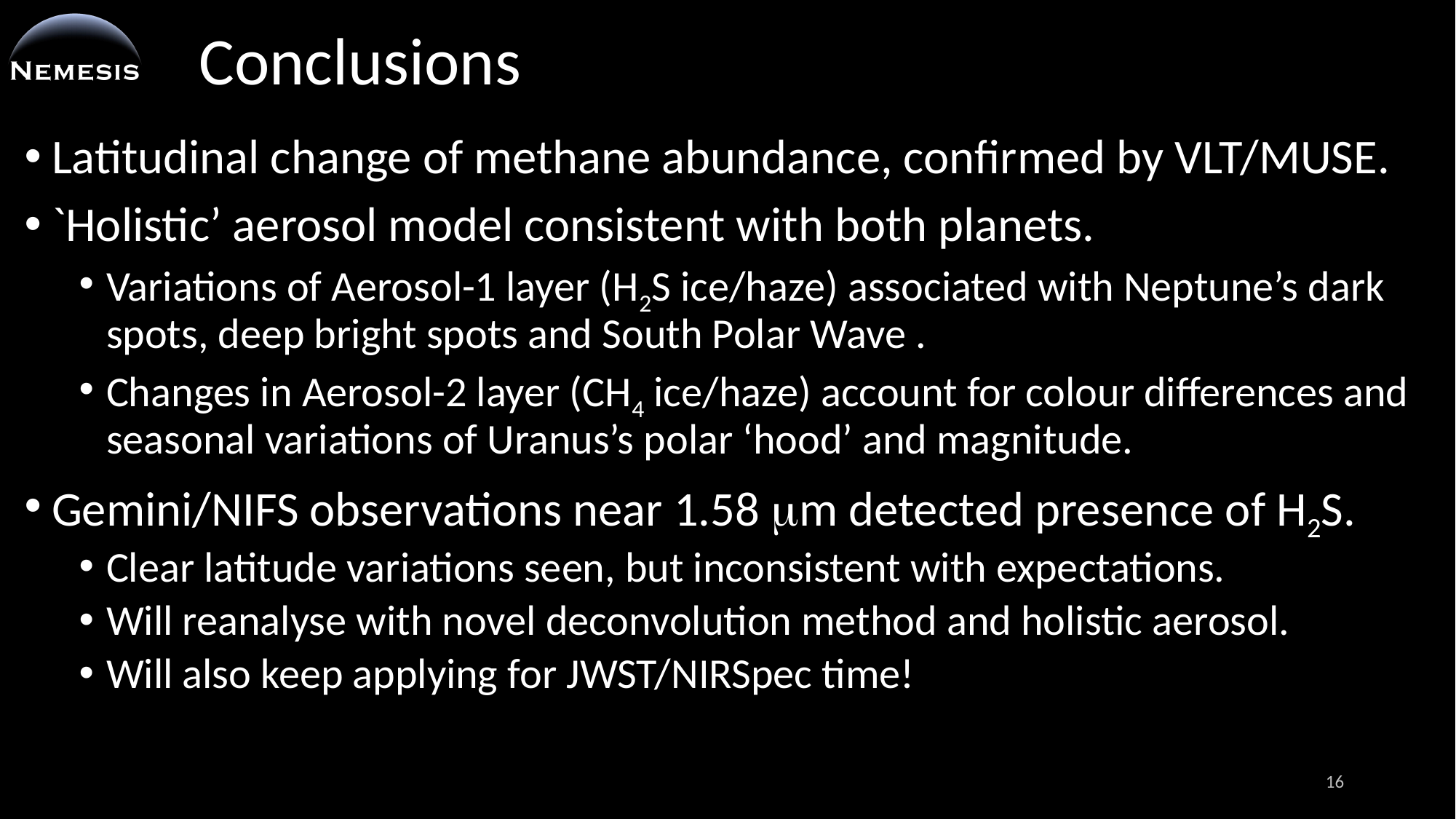

# Conclusions
Latitudinal change of methane abundance, confirmed by VLT/MUSE.
`Holistic’ aerosol model consistent with both planets.
Variations of Aerosol-1 layer (H2S ice/haze) associated with Neptune’s dark spots, deep bright spots and South Polar Wave .
Changes in Aerosol-2 layer (CH4 ice/haze) account for colour differences and seasonal variations of Uranus’s polar ‘hood’ and magnitude.
Gemini/NIFS observations near 1.58 μm detected presence of H2S.
Clear latitude variations seen, but inconsistent with expectations.
Will reanalyse with novel deconvolution method and holistic aerosol.
Will also keep applying for JWST/NIRSpec time!

16